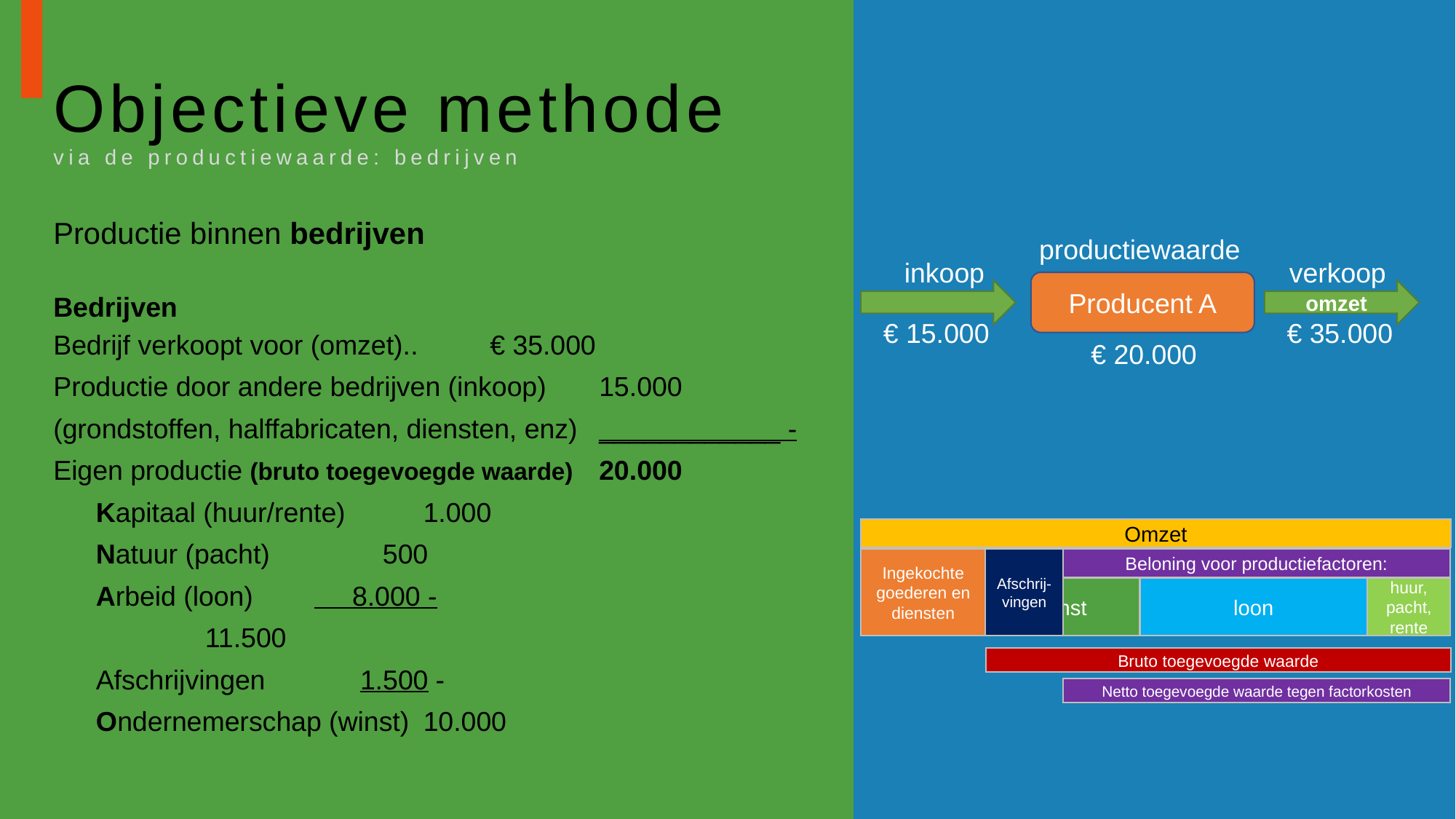

# Objectieve methode via de productiewaarde: bedrijven
Productie binnen bedrijven
Bedrijven
Bedrijf verkoopt voor (omzet)..	€ 35.000
Productie door andere bedrijven (inkoop)	15.000
(grondstoffen, halffabricaten, diensten, enz)	____________ -
Eigen productie (bruto toegevoegde waarde)	20.000
Kapitaal (huur/rente)	1.000
Natuur (pacht)	         500
Arbeid (loon)	     8.000 -
	11.500
Afschrijvingen	      1.500 -
Ondernemerschap (winst)	10.000
productiewaarde
inkoop
verkoop
Producent A

omzet
€ 15.000
€ 35.000
€ 20.000
Omzet
Ingekochte goederen en diensten
Afschrij-vingen
Beloning voor productiefactoren:
winst
winst
loon
huur, pacht, rente
Bruto toegevoegde waarde
Netto toegevoegde waarde tegen factorkosten